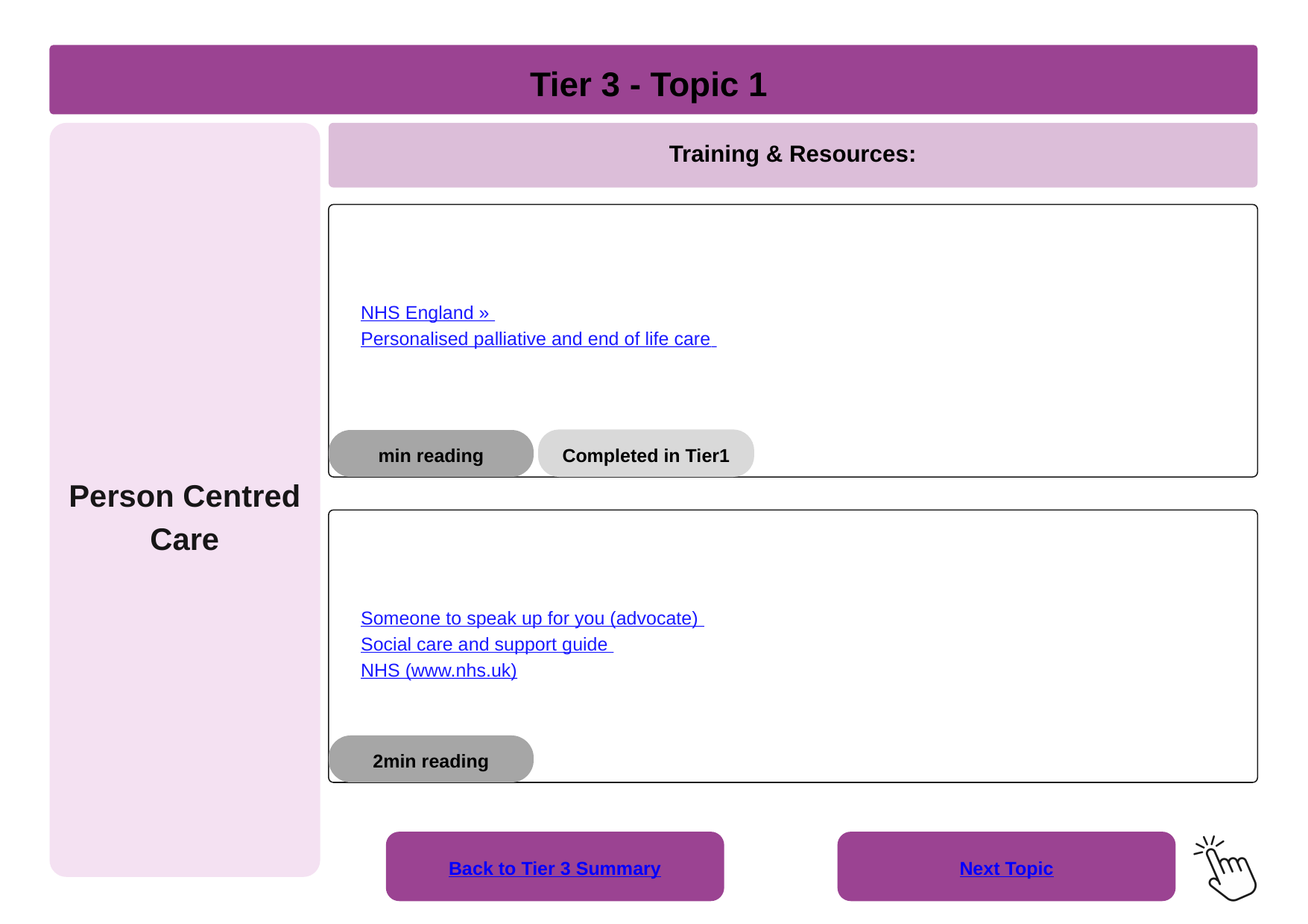

Tier 3 - Topic 1

Person Centred Care

Training & Resources:

     NHS England »
     Personalised palliative and end of life care

Completed in Tier1

min reading

     Someone to speak up for you (advocate)
     Social care and support guide
     NHS (www.nhs.uk)

2min reading

Back to Tier 3 Summary

Next Topic